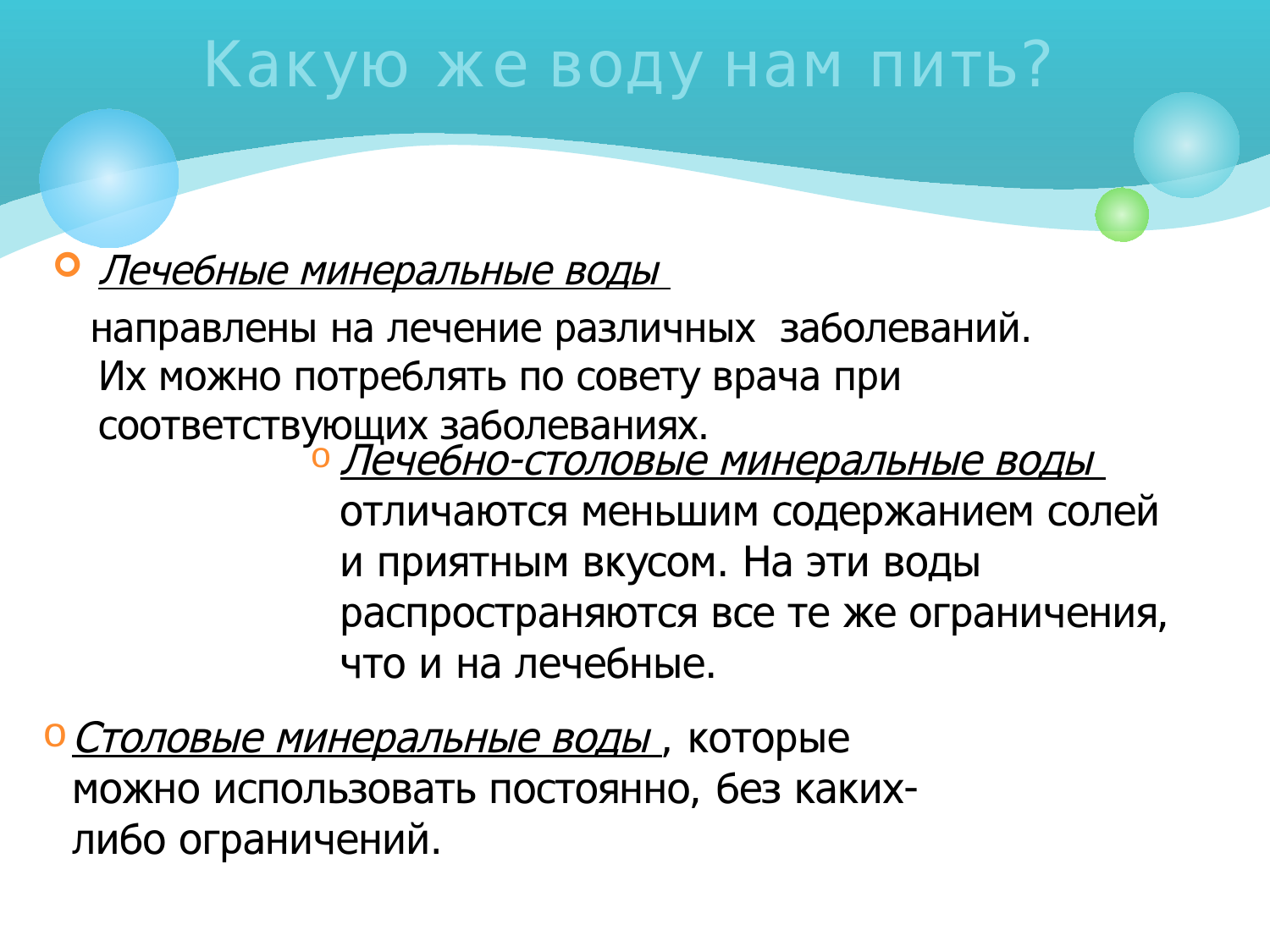

# Какую же воду нам пить?
Лечебные минеральные воды
   направлены на лечение различных  заболеваний. Их можно потреблять по совету врача при соответствующих заболеваниях.

Лечебно-столовые минеральные воды  отличаются меньшим содержанием солей и приятным вкусом. На эти воды распространяются все те же ограничения, что и на лечебные.
Столовые минеральные воды , которые можно использовать постоянно, без каких-либо ограничений.